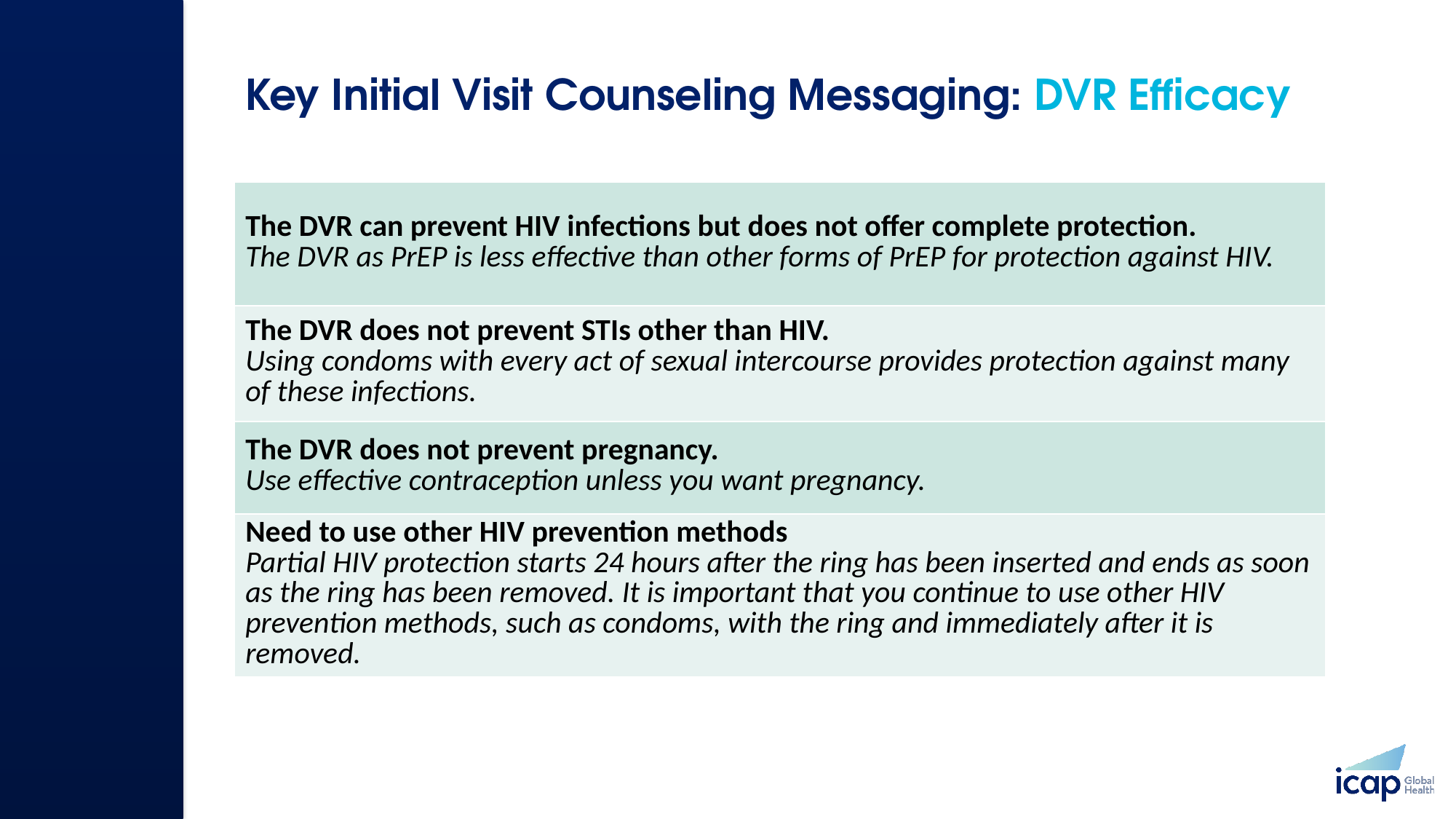

# Key Initial Visit Counseling Messaging: DVR Efficacy
| The DVR can prevent HIV infections but does not offer complete protection. The DVR as PrEP is less effective than other forms of PrEP for protection against HIV. |
| --- |
| The DVR does not prevent STIs other than HIV. Using condoms with every act of sexual intercourse provides protection against many of these infections. |
| The DVR does not prevent pregnancy. Use effective contraception unless you want pregnancy. |
| Need to use other HIV prevention methods Partial HIV protection starts 24 hours after the ring has been inserted and ends as soon as the ring has been removed. It is important that you continue to use other HIV prevention methods, such as condoms, with the ring and immediately after it is removed. |